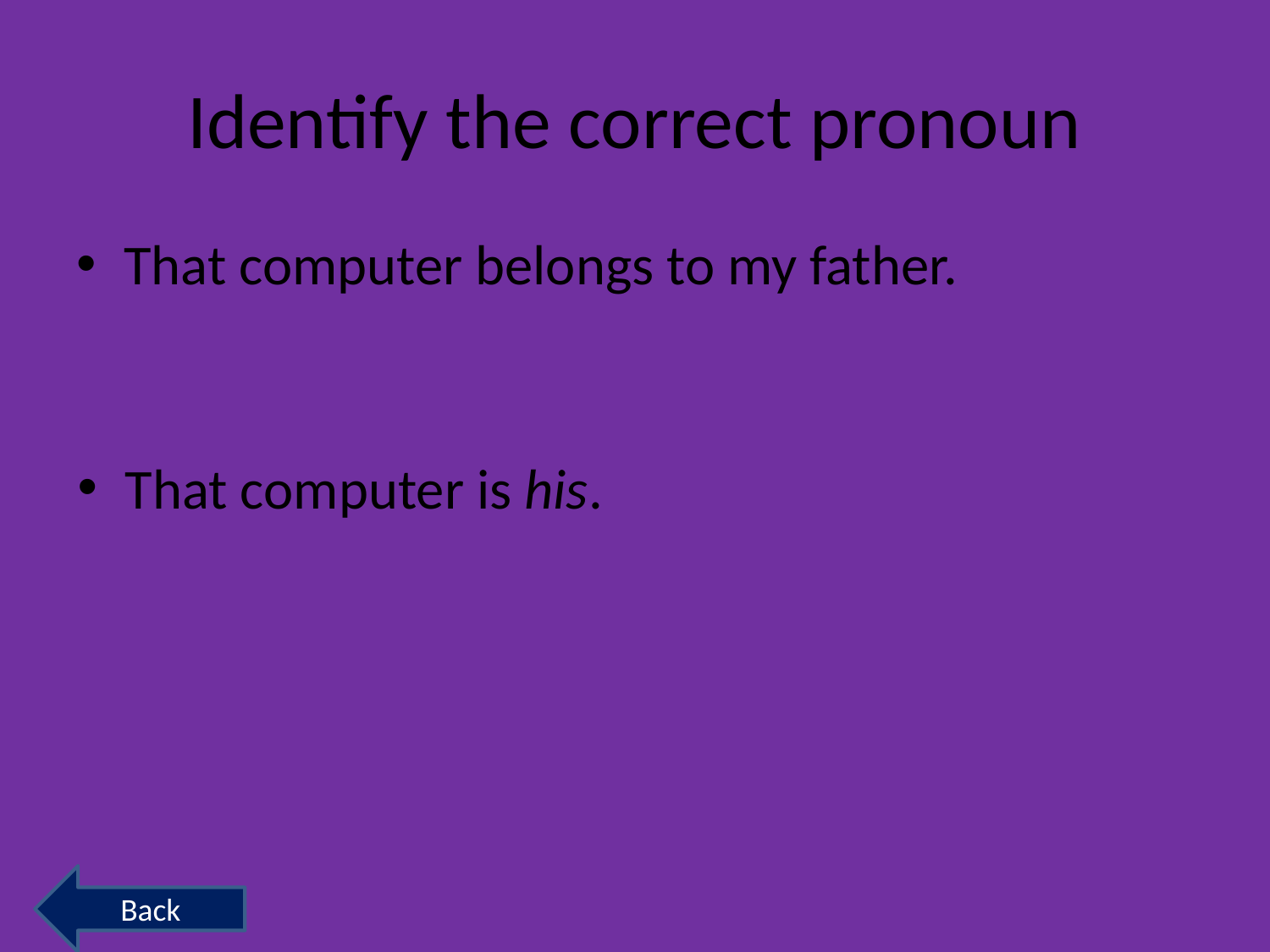

# Identify the correct pronoun
That computer belongs to my father.
That computer is his.
Back